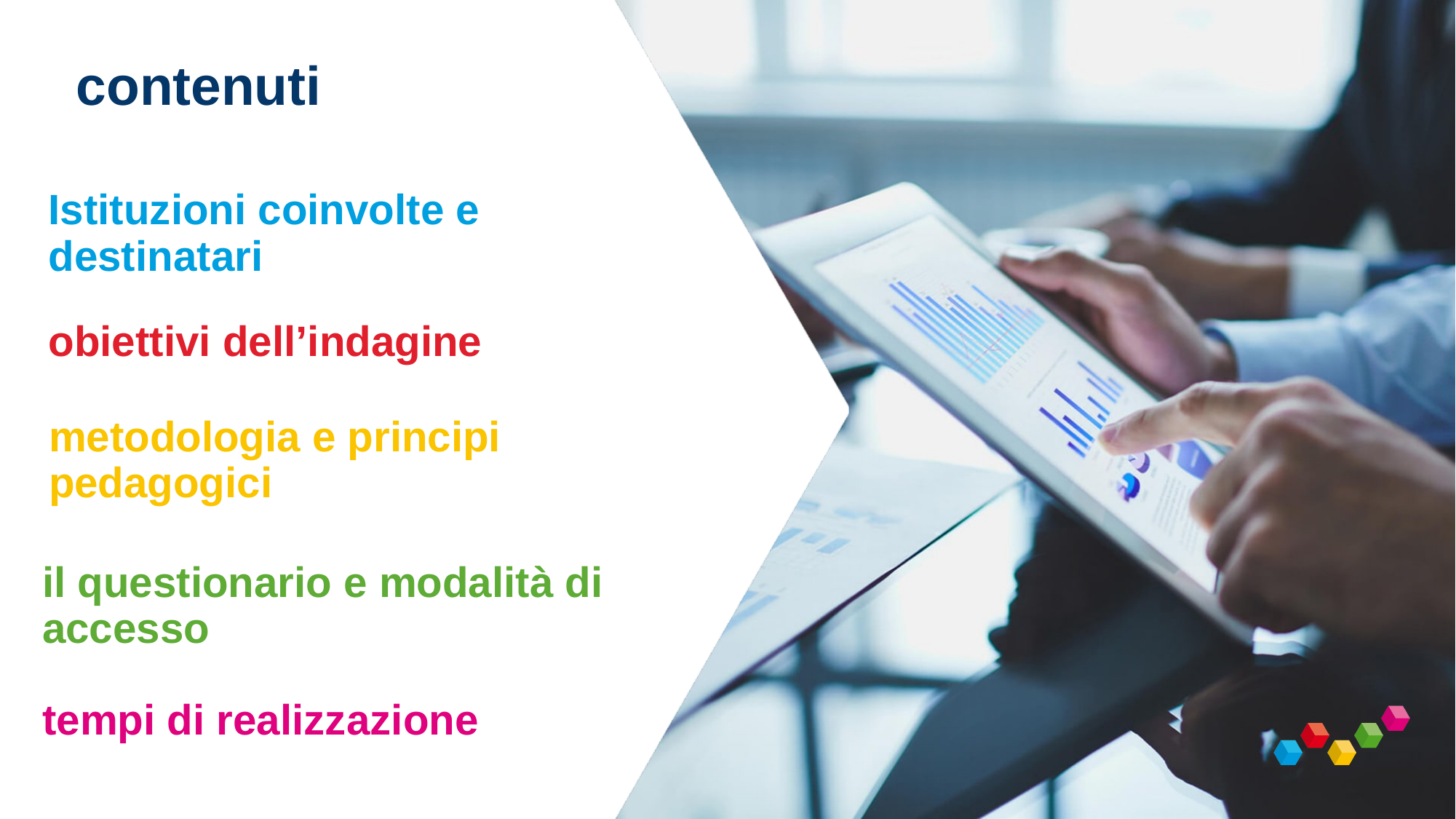

# contenuti
Istituzioni coinvolte e destinatari
obiettivi dell’indagine
metodologia e principi pedagogici
il questionario e modalità di accesso
tempi di realizzazione